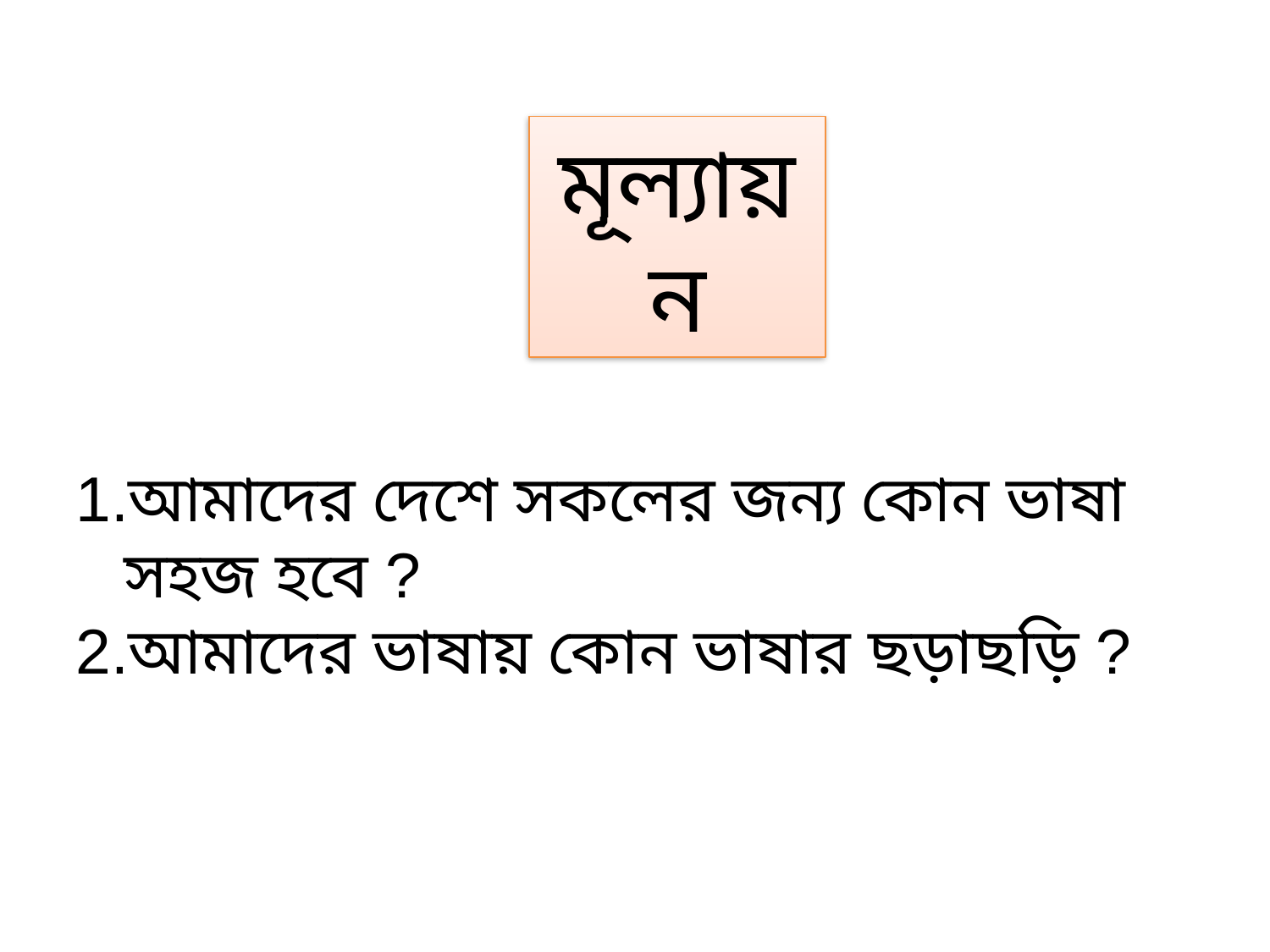

মূল্যায়ন
আমাদের দেশে সকলের জন্য কোন ভাষা সহজ হবে ?
আমাদের ভাষায় কোন ভাষার ছড়াছড়ি ?